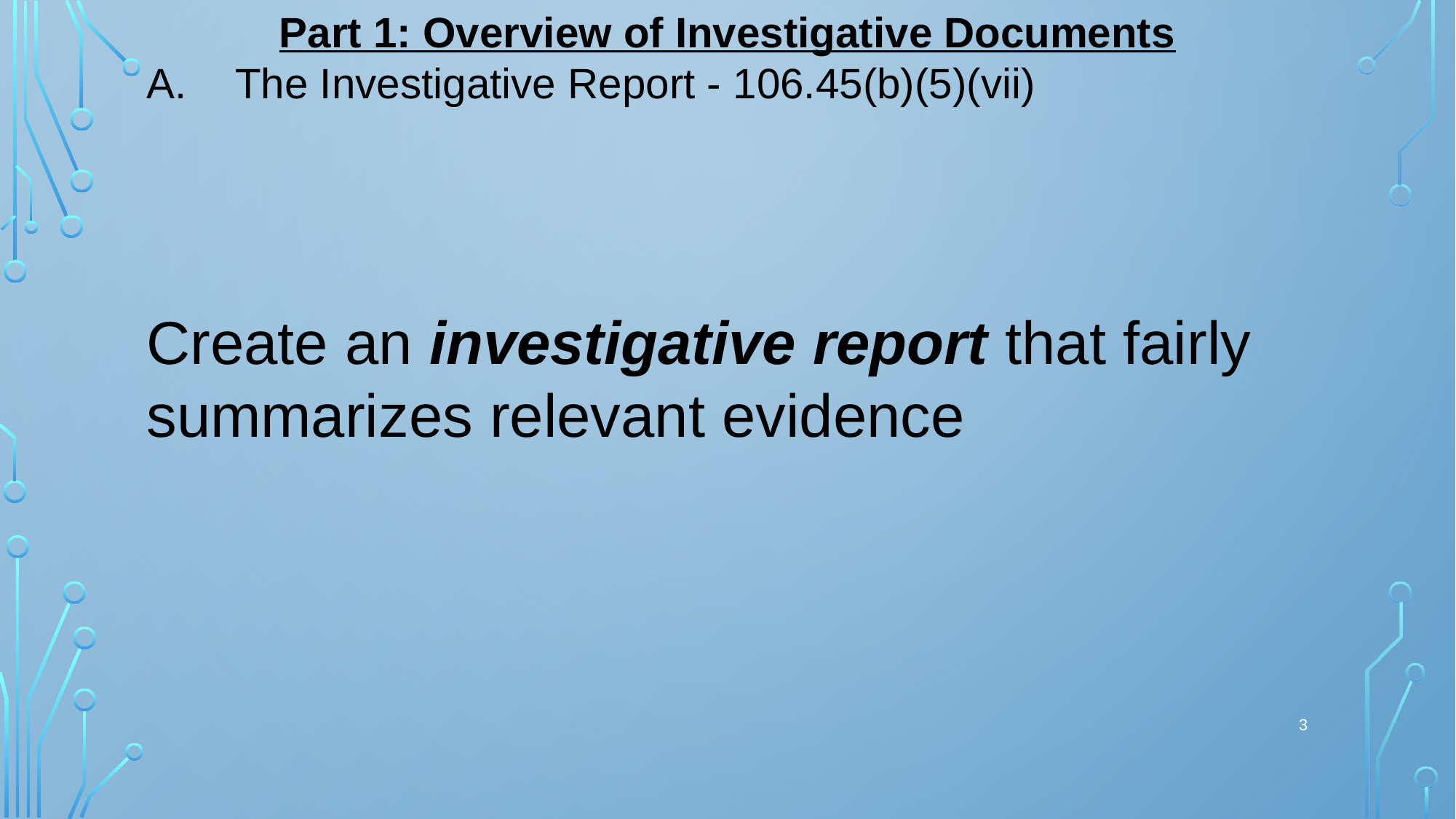

Part 1: Overview of Investigative Documents
The Investigative Report - 106.45(b)(5)(vii)

Create an investigative report that fairly summarizes relevant evidence

3